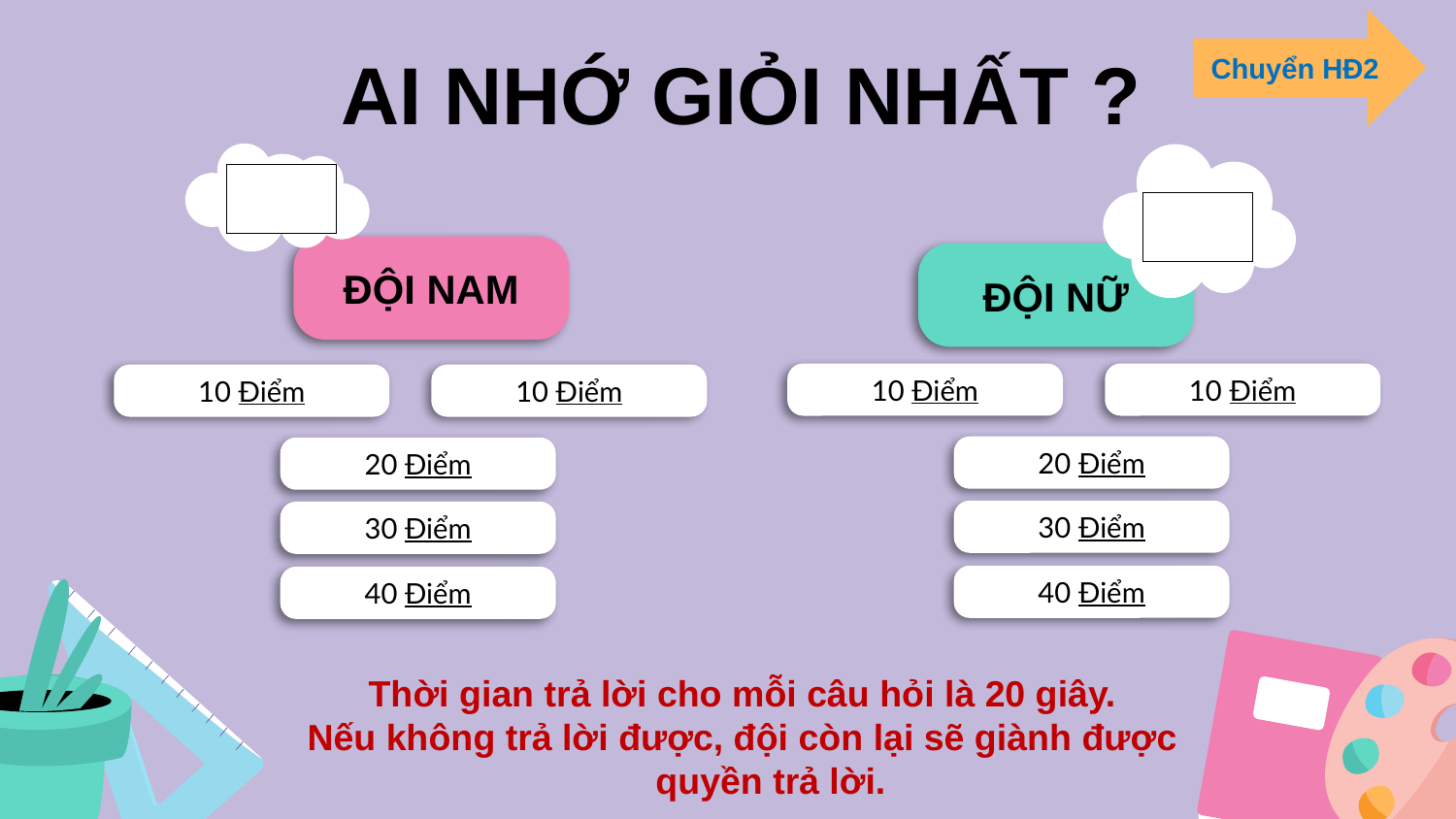

Chuyển HĐ2
# AI NHỚ GIỎI NHẤT ?

ĐỘI NAM
ĐỘI NỮ
10 Điểm
10 Điểm
10 Điểm
10 Điểm
20 Điểm
20 Điểm
30 Điểm
30 Điểm
40 Điểm
40 Điểm

Thời gian trả lời cho mỗi câu hỏi là 20 giây.
Nếu không trả lời được, đội còn lại sẽ giành được quyền trả lời.